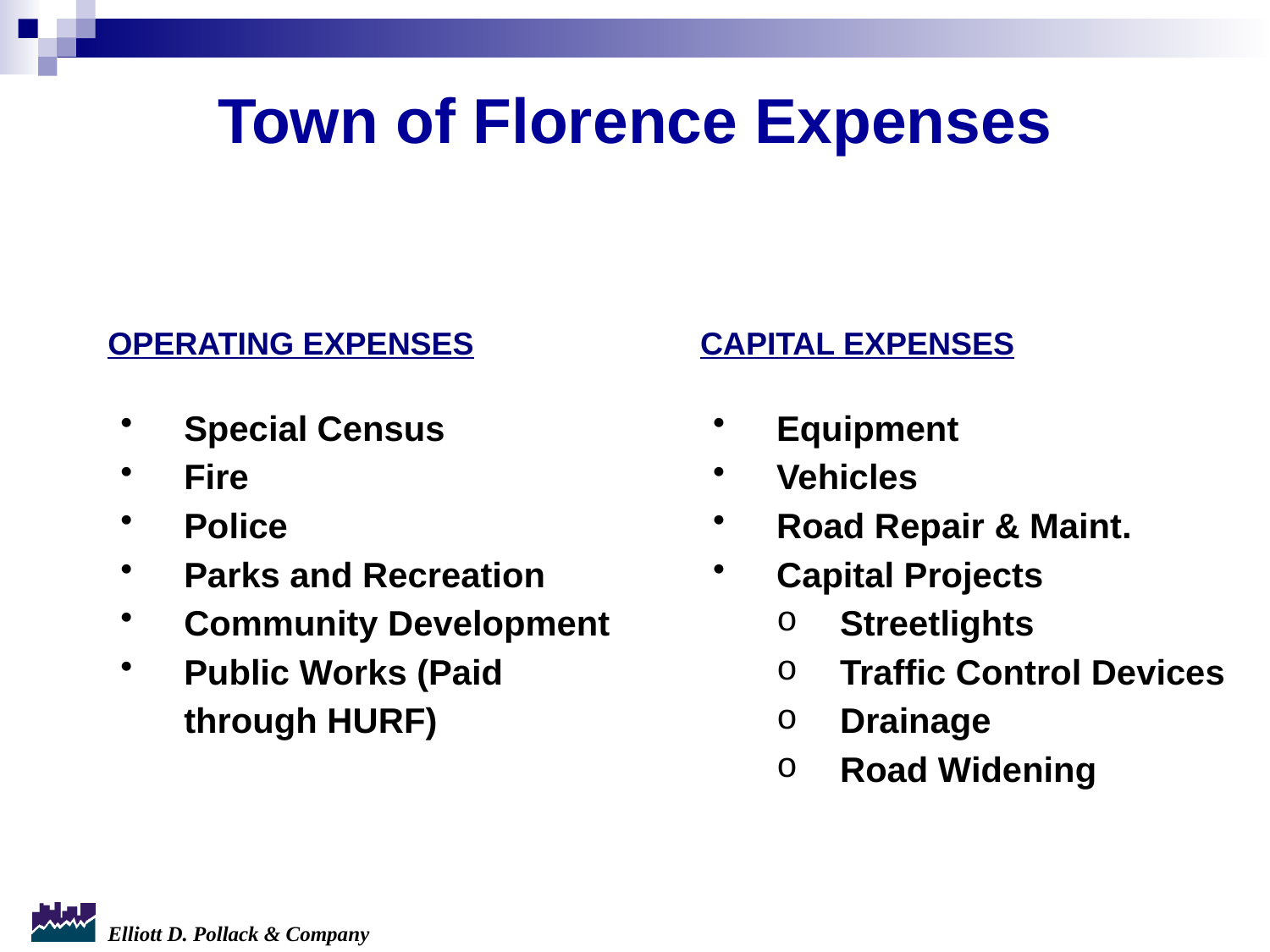

Town of Florence Expenses
OPERATING EXPENSES

Special Census
Fire
Police
Parks and Recreation
Community Development
Public Works (Paid through HURF)

CAPITAL EXPENSES

Equipment
Vehicles
Road Repair & Maint.
Capital Projects
Streetlights
Traffic Control Devices
Drainage
Road Widening